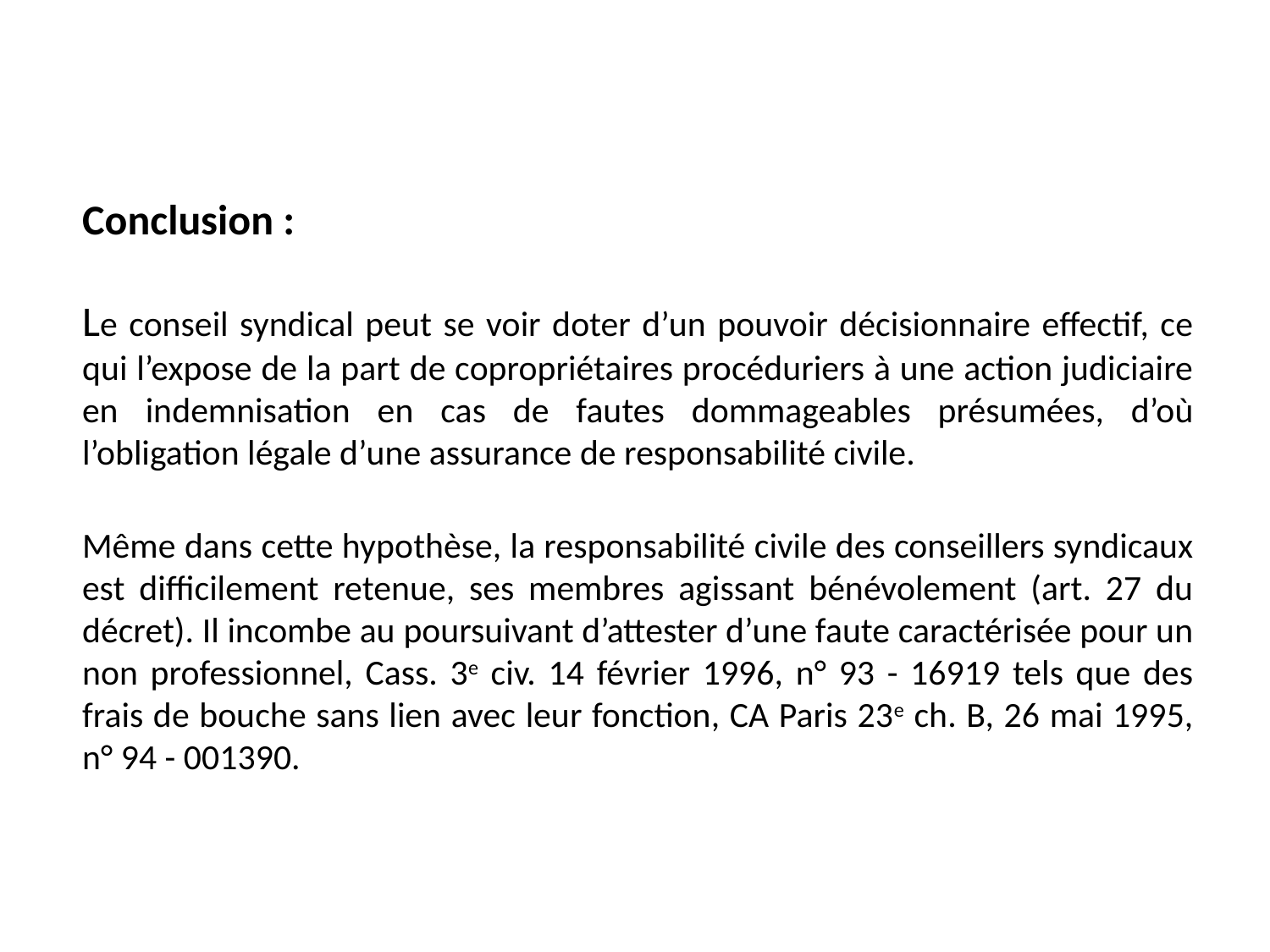

Conclusion :

Le conseil syndical peut se voir doter d’un pouvoir décisionnaire effectif, ce qui l’expose de la part de copropriétaires procéduriers à une action judiciaire en indemnisation en cas de fautes dommageables présumées, d’où l’obligation légale d’une assurance de responsabilité civile.

Même dans cette hypothèse, la responsabilité civile des conseillers syndicaux est difficilement retenue, ses membres agissant bénévolement (art. 27 du décret). Il incombe au poursuivant d’attester d’une faute caractérisée pour un non professionnel, Cass. 3e civ. 14 février 1996, n° 93 - 16919 tels que des frais de bouche sans lien avec leur fonction, CA Paris 23e ch. B, 26 mai 1995, n° 94 - 001390.